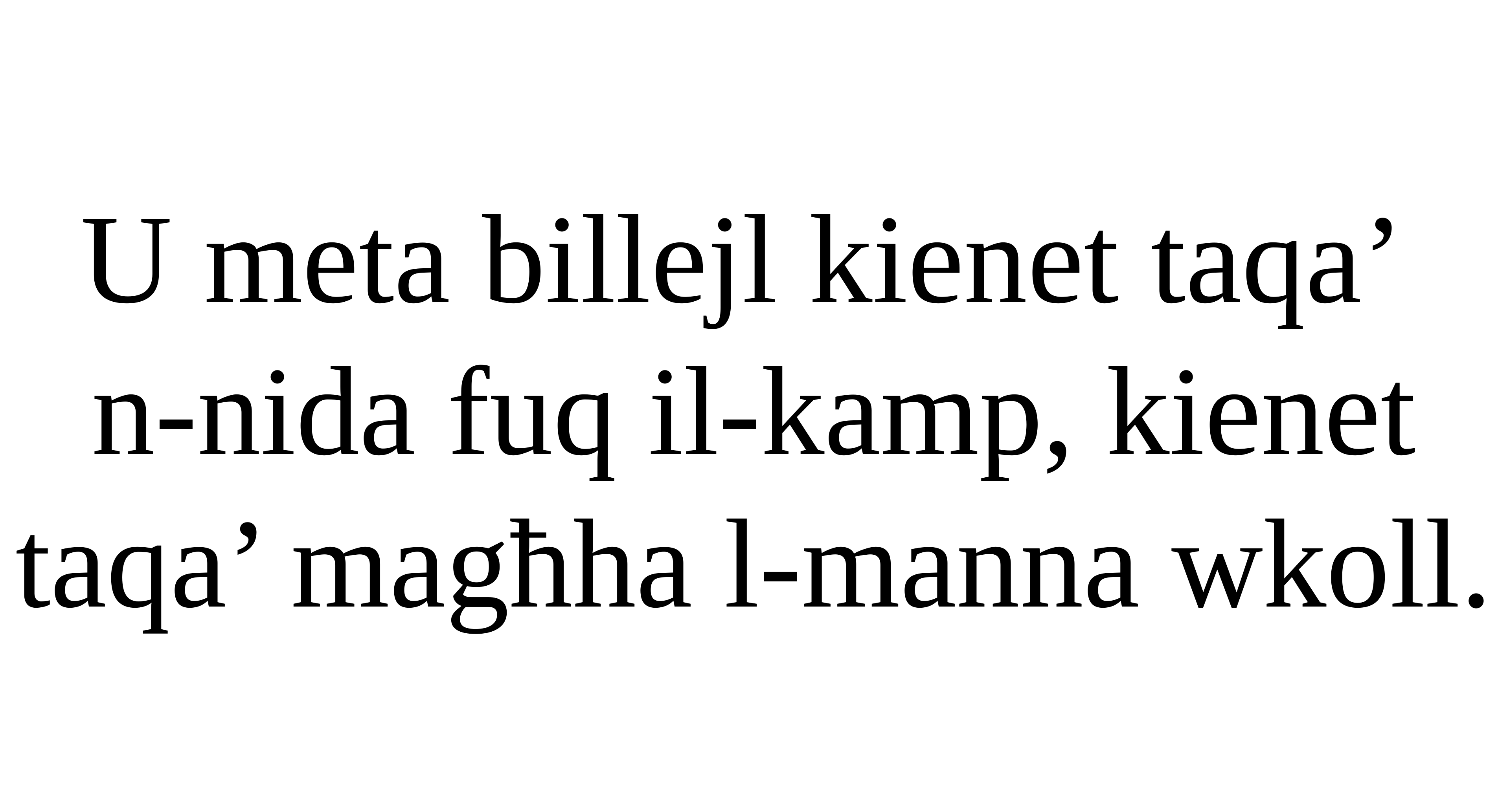

U meta billejl kienet taqa’
n-nida fuq il-kamp, kienet taqa’ magħha l-manna wkoll.